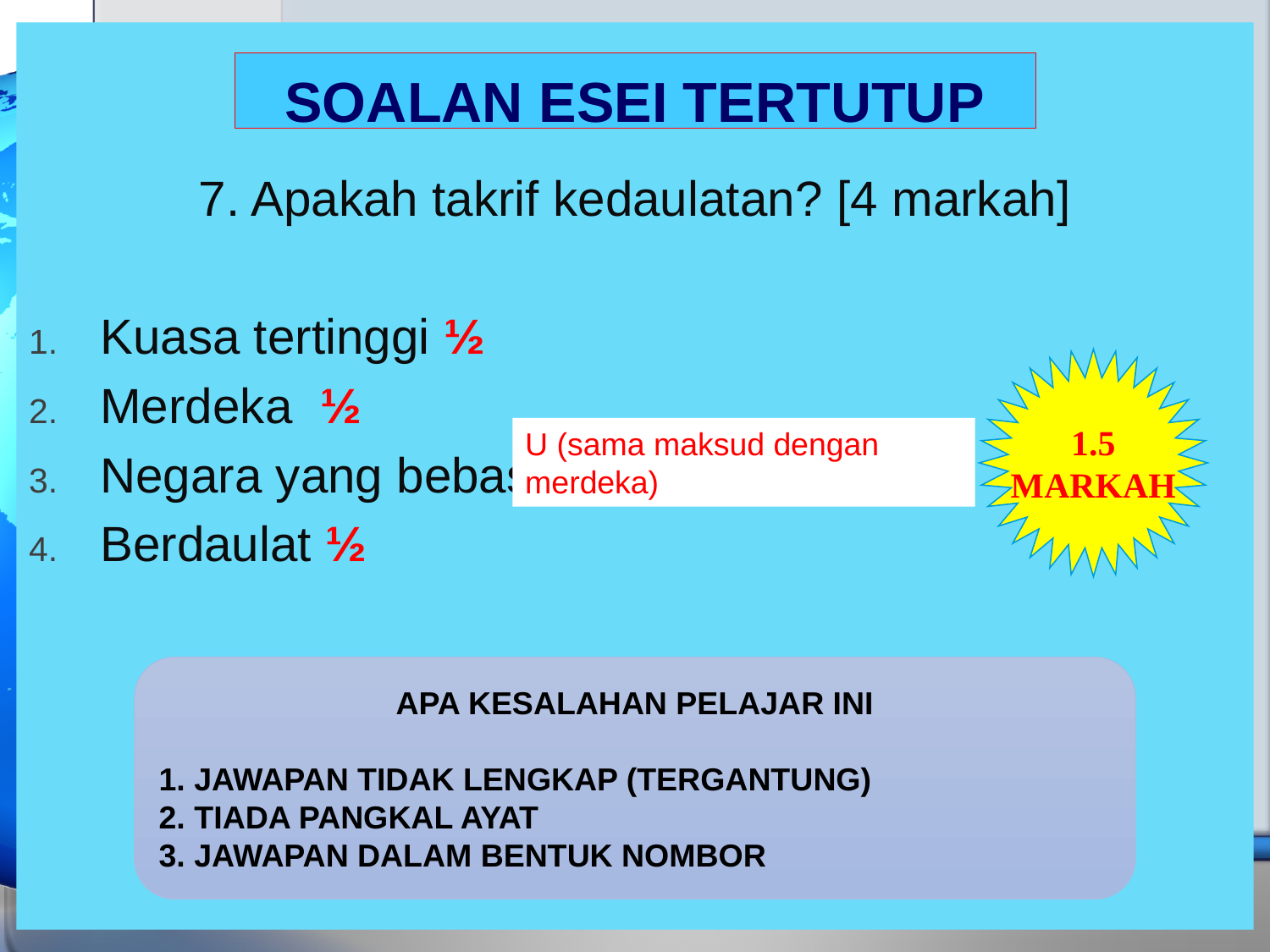

7. Apakah takrif kedaulatan? [4 markah]

Kuasa tertinggi ½
Merdeka  ½
Negara yang bebas
Berdaulat ½

SOALAN ESEI TERTUTUP
1.5
MARKAH
U (sama maksud dengan merdeka)
APA KESALAHAN PELAJAR INI

1. JAWAPAN TIDAK LENGKAP (TERGANTUNG)
2. TIADA PANGKAL AYAT
3. JAWAPAN DALAM BENTUK NOMBOR